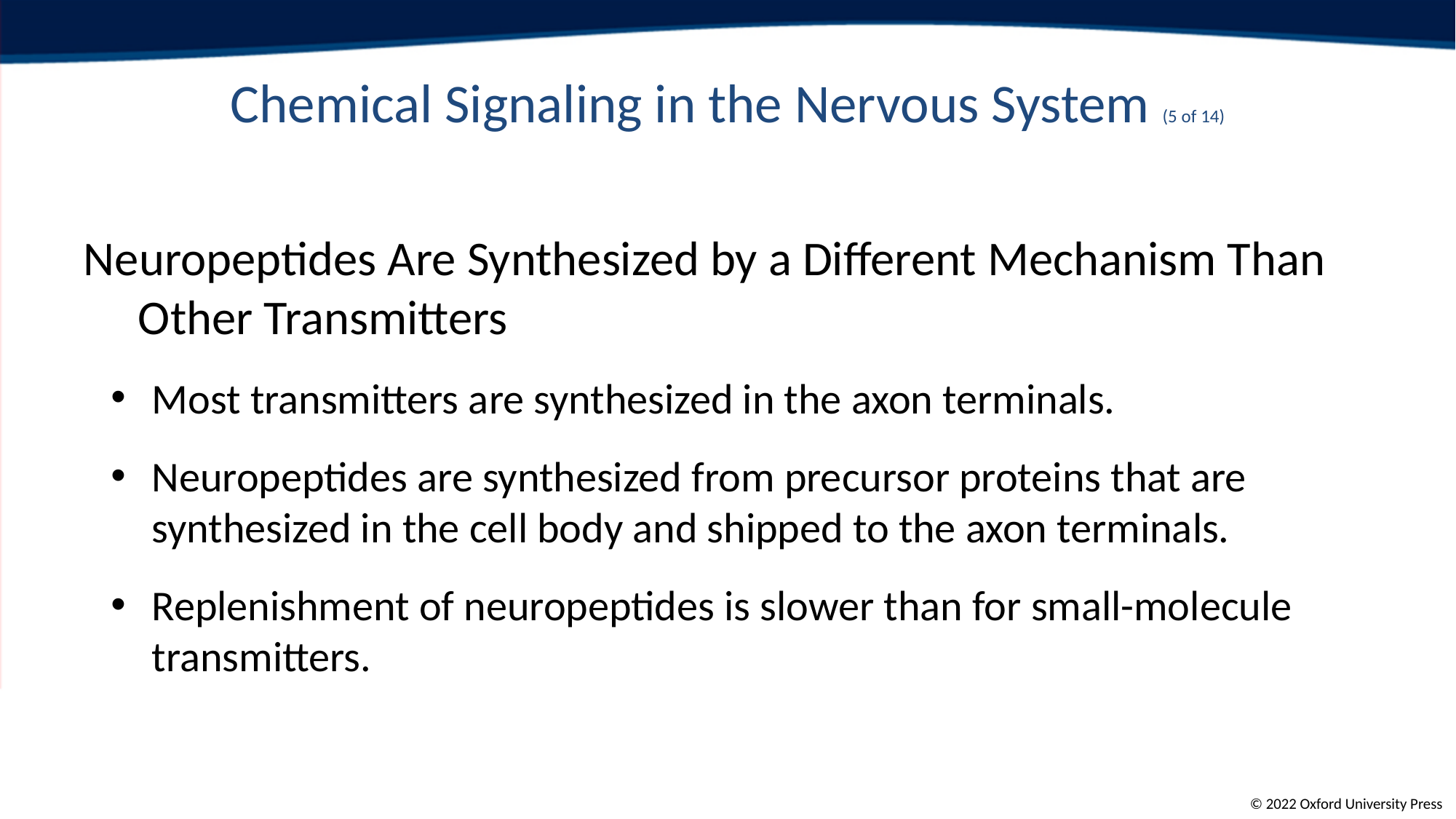

# Chemical Signaling in the Nervous System (5 of 14)
Neuropeptides Are Synthesized by a Different Mechanism Than Other Transmitters
Most transmitters are synthesized in the axon terminals.
Neuropeptides are synthesized from precursor proteins that are synthesized in the cell body and shipped to the axon terminals.
Replenishment of neuropeptides is slower than for small-molecule transmitters.